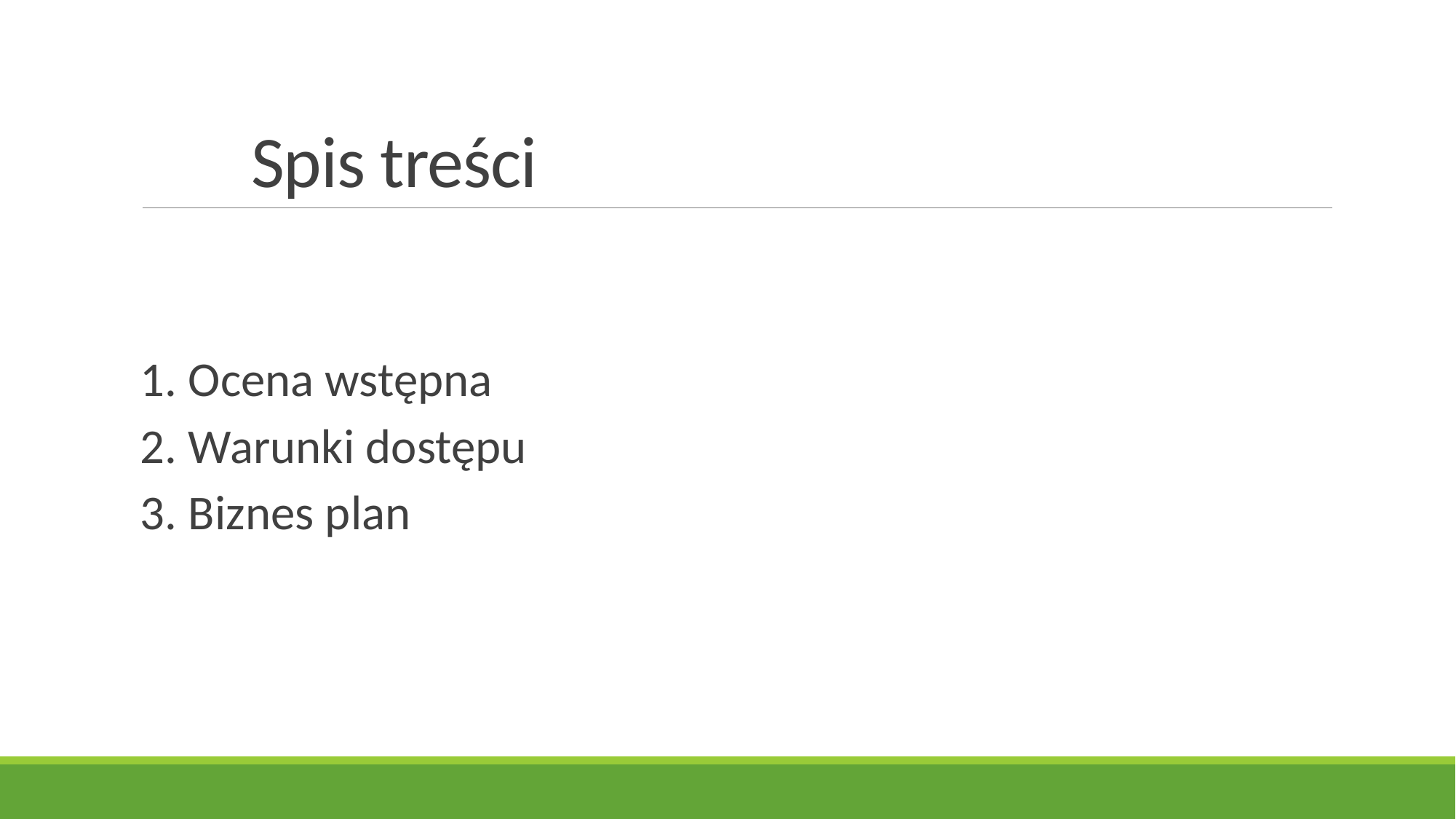

# Spis treści
1. Ocena wstępna
2. Warunki dostępu
3. Biznes plan